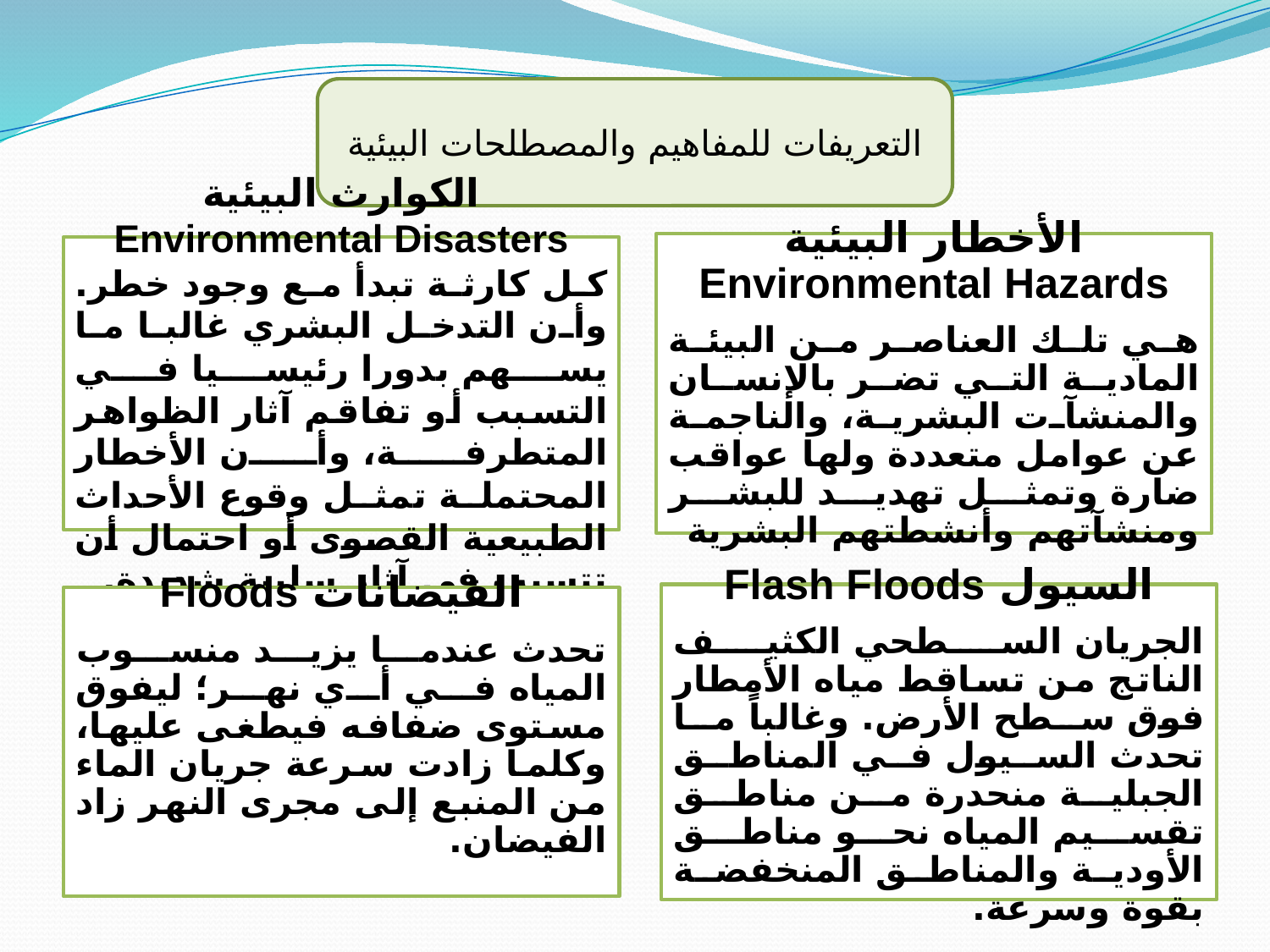

التعريفات للمفاهيم والمصطلحات البيئية

الأخطار البيئية Environmental Hazards
هي تلك العناصر من البيئة المادية التي تضر بالإنسان والمنشآت البشرية، والناجمة عن عوامل متعددة ولها عواقب ضارة وتمثل تهديد للبشر ومنشآتهم وأنشطتهم البشرية
الكوارث البيئية Environmental Disasters
كل كارثة تبدأ مع وجود خطر. وأن التدخل البشري غالبا ما يسهم بدورا رئيسيا في التسبب أو تفاقم آثار الظواهر المتطرفة، وأن الأخطار المحتملة تمثل وقوع الأحداث الطبيعية القصوى أو احتمال أن تتسبب في آثار سلبية شديدة.

السيول Flash Floods
الجريان السطحي الكثيف الناتج من تساقط مياه الأمطار فوق سطح الأرض. وغالباً ما تحدث السيول في المناطق الجبلية منحدرة من مناطق تقسيم المياه نحو مناطق الأودية والمناطق المنخفضة بقوة وسرعة.

الفيضانات Floods
تحدث عندما يزيد منسوب المياه في أي نهر؛ ليفوق مستوى ضفافه فيطغى عليها، وكلما زادت سرعة جريان الماء من المنبع إلى مجرى النهر زاد الفيضان.